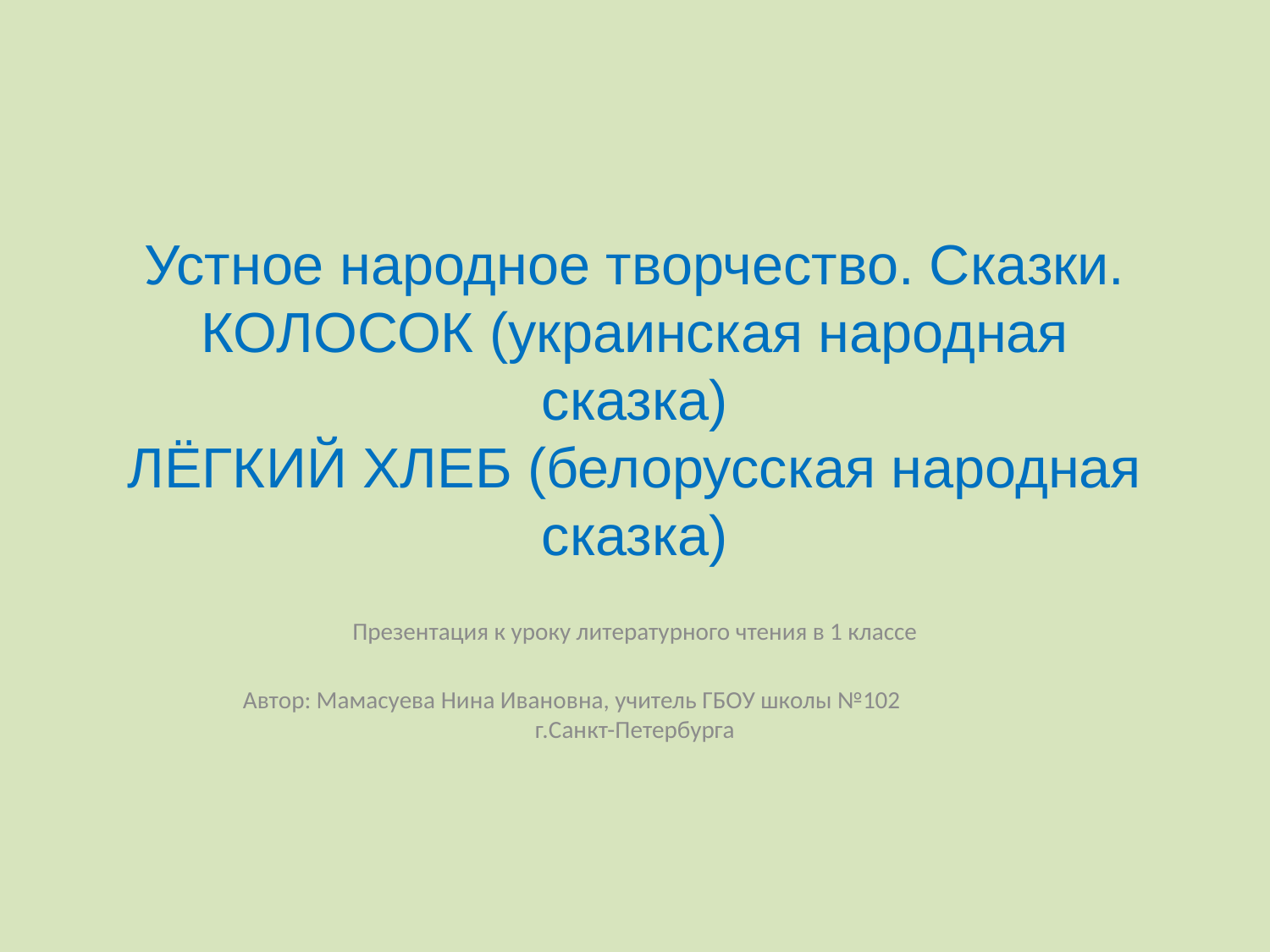

# Устное народное творчество. Сказки. КОЛОСОК (украинская народная сказка) ЛЁГКИЙ ХЛЕБ (белорусская народная сказка)

Презентация к уроку литературного чтения в 1 классе

Автор: Мамасуева Нина Ивановна, учитель ГБОУ школы №102                        г.Санкт-Петербурга